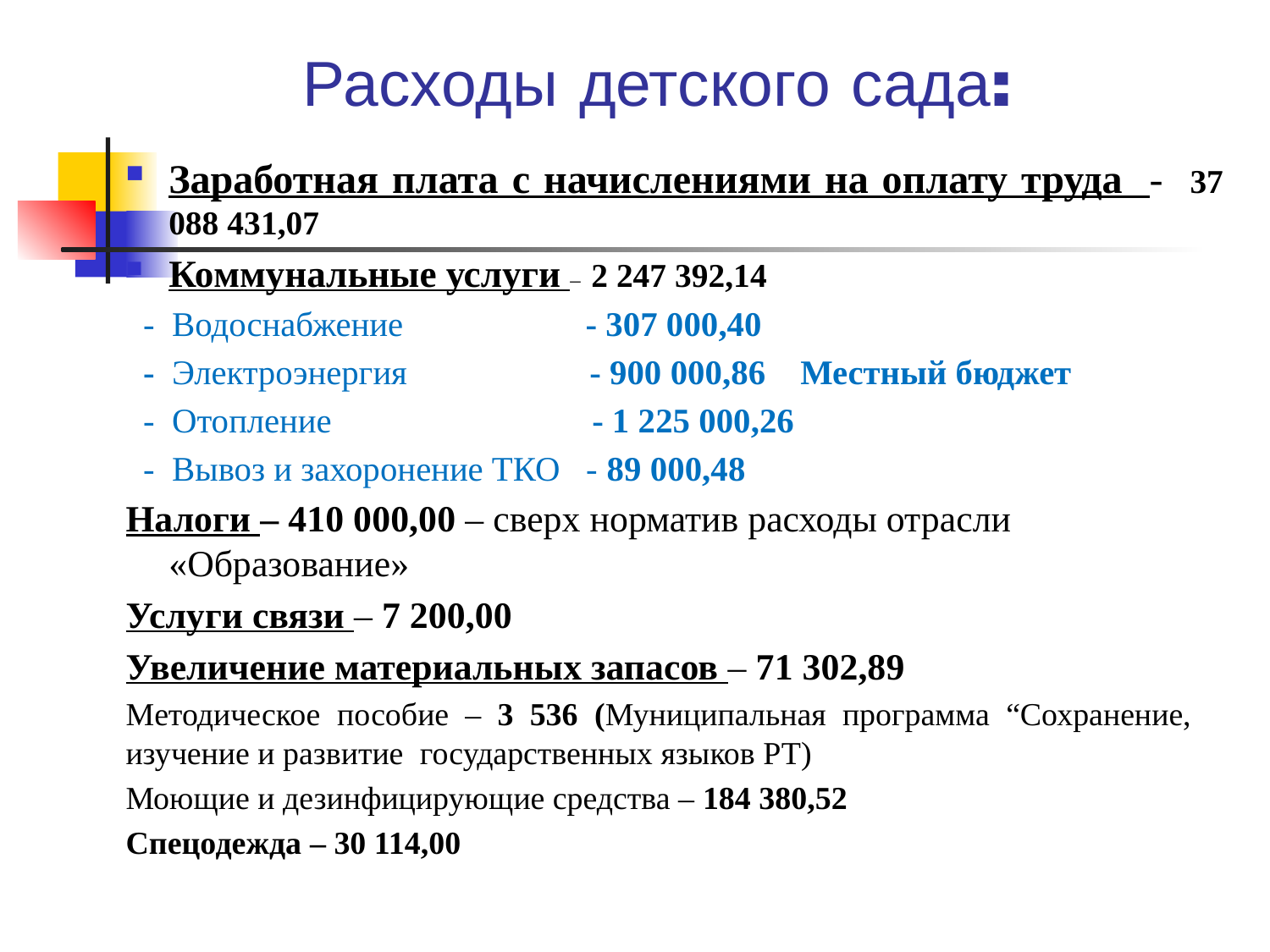

# Расходы детского сада:
Заработная плата с начислениями на оплату труда  -  37 088 431,07
Коммунальные услуги –  2 247 392,14
  -  Водоснабжение                     - 307 000,40
  -  Электроэнергия                     - 900 000,86    Местный бюджет
  -  Отопление                              - 1 225 000,26
  -  Вывоз и захоронение ТКО   - 89 000,48
Налоги – 410 000,00 – сверх норматив расходы отрасли «Образование»
Услуги связи – 7 200,00
Увеличение материальных запасов – 71 302,89
Методическое пособие – 3 536 (Муниципальная программа “Сохранение,   изучение и развитие  государственных языков РТ)
Моющие и дезинфицирующие средства – 184 380,52
Спецодежда – 30 114,00